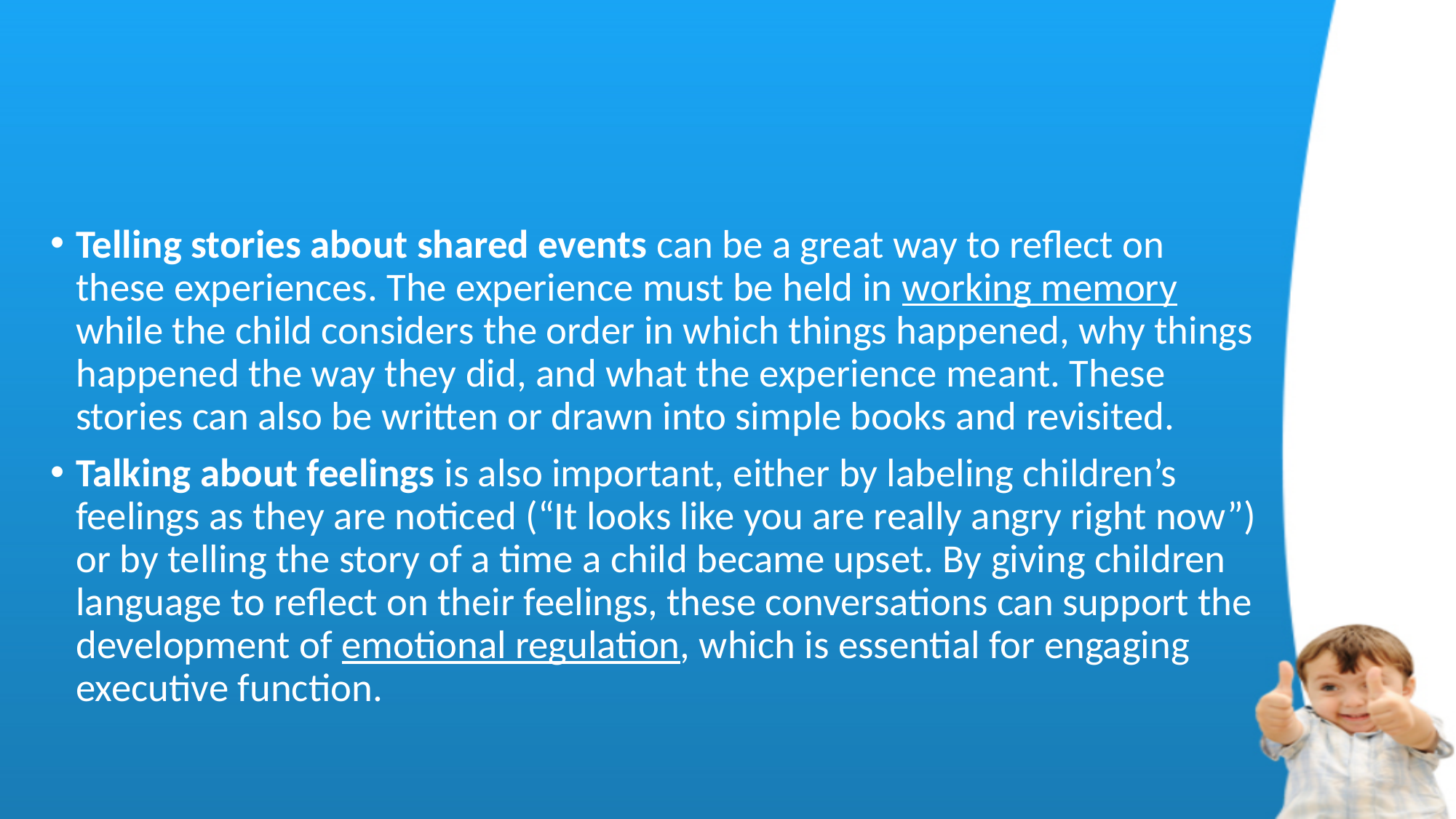

#
Telling stories about shared events can be a great way to reflect on these experiences. The experience must be held in working memory while the child considers the order in which things happened, why things happened the way they did, and what the experience meant. These stories can also be written or drawn into simple books and revisited.
Talking about feelings is also important, either by labeling children’s feelings as they are noticed (“It looks like you are really angry right now”) or by telling the story of a time a child became upset. By giving children language to reflect on their feelings, these conversations can support the development of emotional regulation, which is essential for engaging executive function.